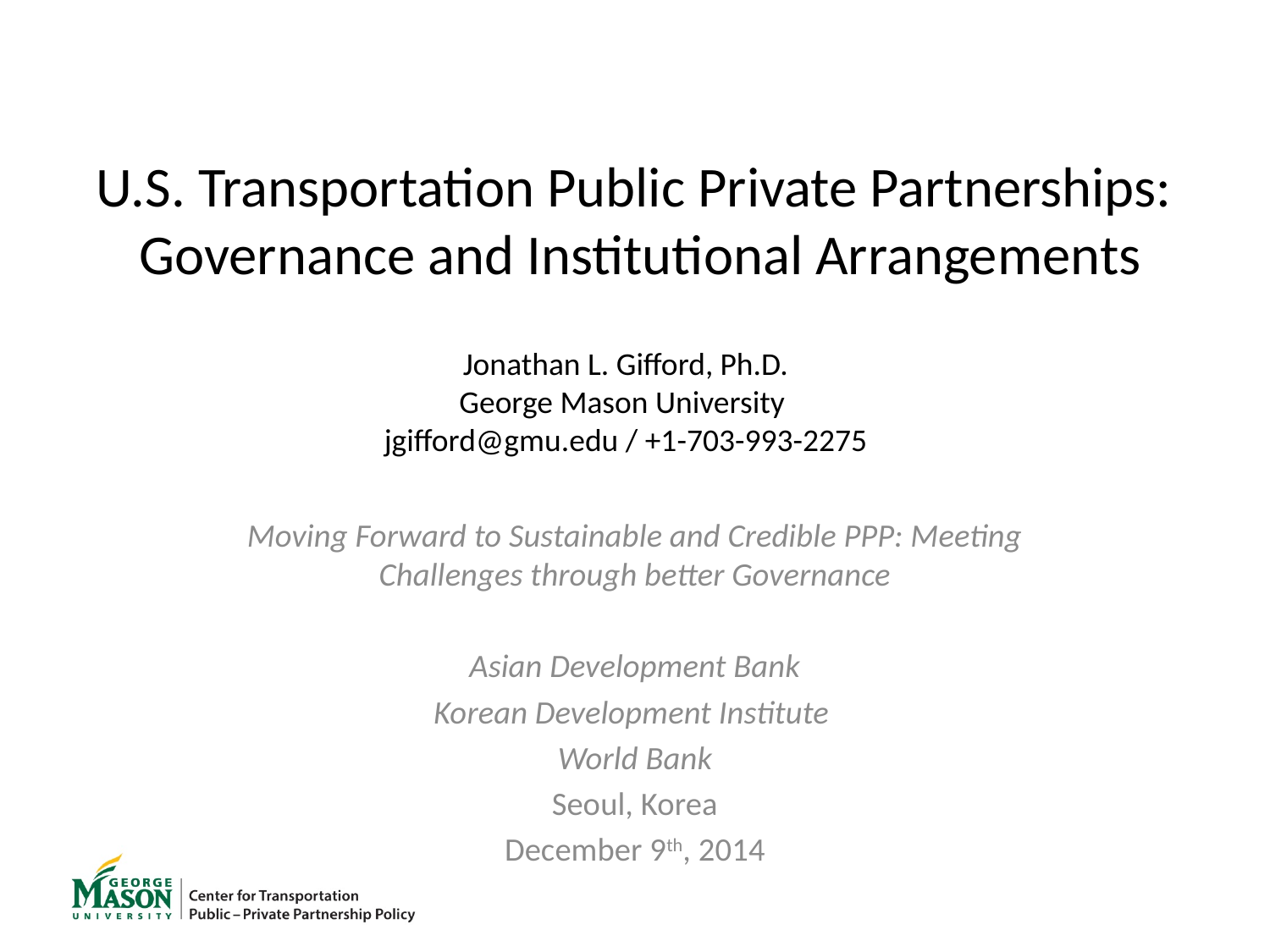

# U.S. Transportation Public Private Partnerships: Governance and Institutional Arrangements
Jonathan L. Gifford, Ph.D.
George Mason University
jgifford@gmu.edu / +1-703-993-2275
Moving Forward to Sustainable and Credible PPP: Meeting Challenges through better Governance

Asian Development Bank
Korean Development Institute
World Bank
Seoul, Korea
December 9th, 2014